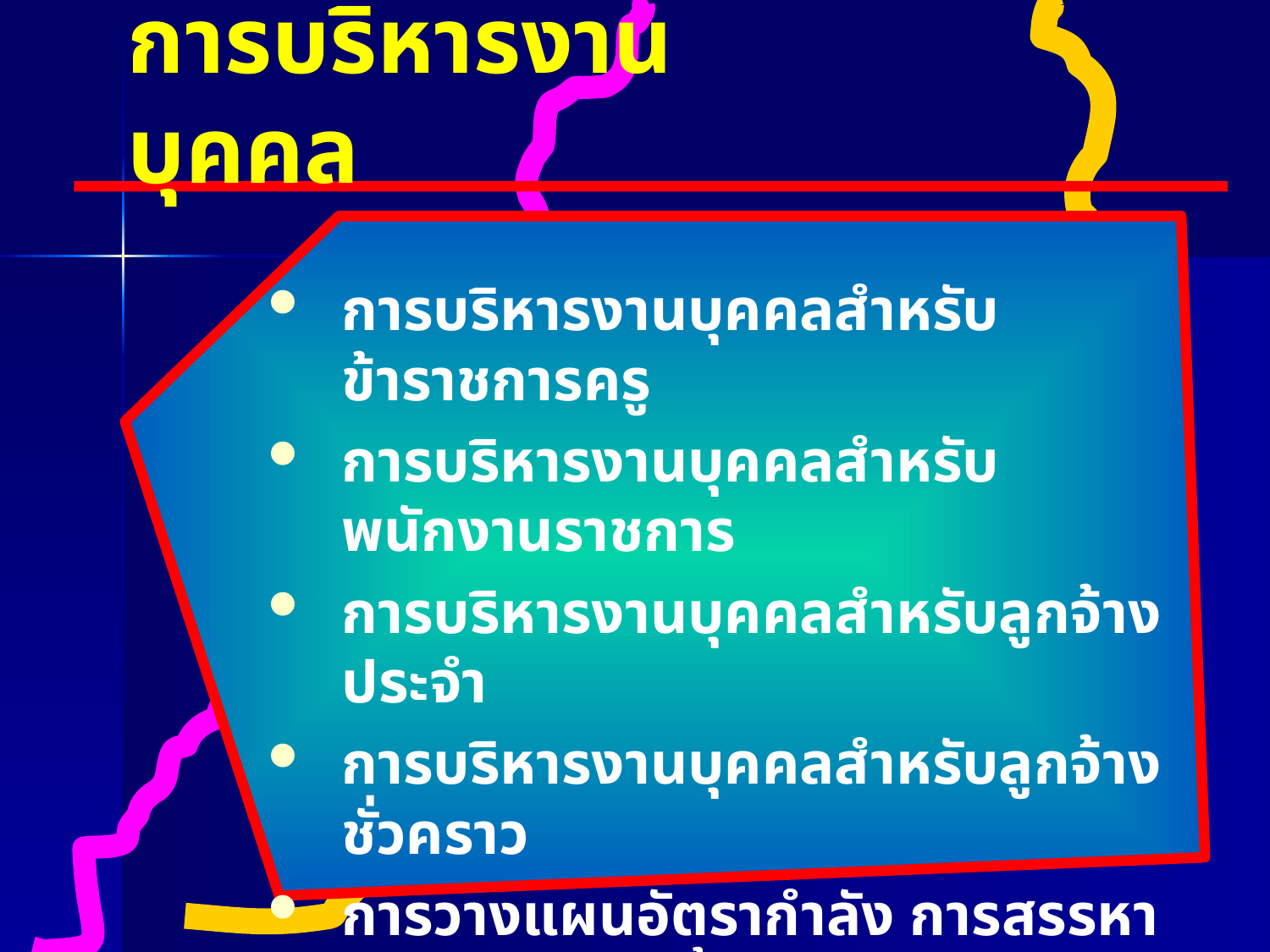

# การบริหารงานบุคคล

การบริหารงานบุคคลสำหรับข้าราชการครู
การบริหารงานบุคคลสำหรับพนักงานราชการ
การบริหารงานบุคคลสำหรับลูกจ้างประจำ
การบริหารงานบุคคลสำหรับลูกจ้างชั่วคราว
การวางแผนอัตรากำลัง การสรรหา การบรรจุแต่งตั้ง การพัฒนา การจัดสวัสดิการ ฯลฯ
วินัย การรักษาวินัยและการดำเนินการทางวินัย